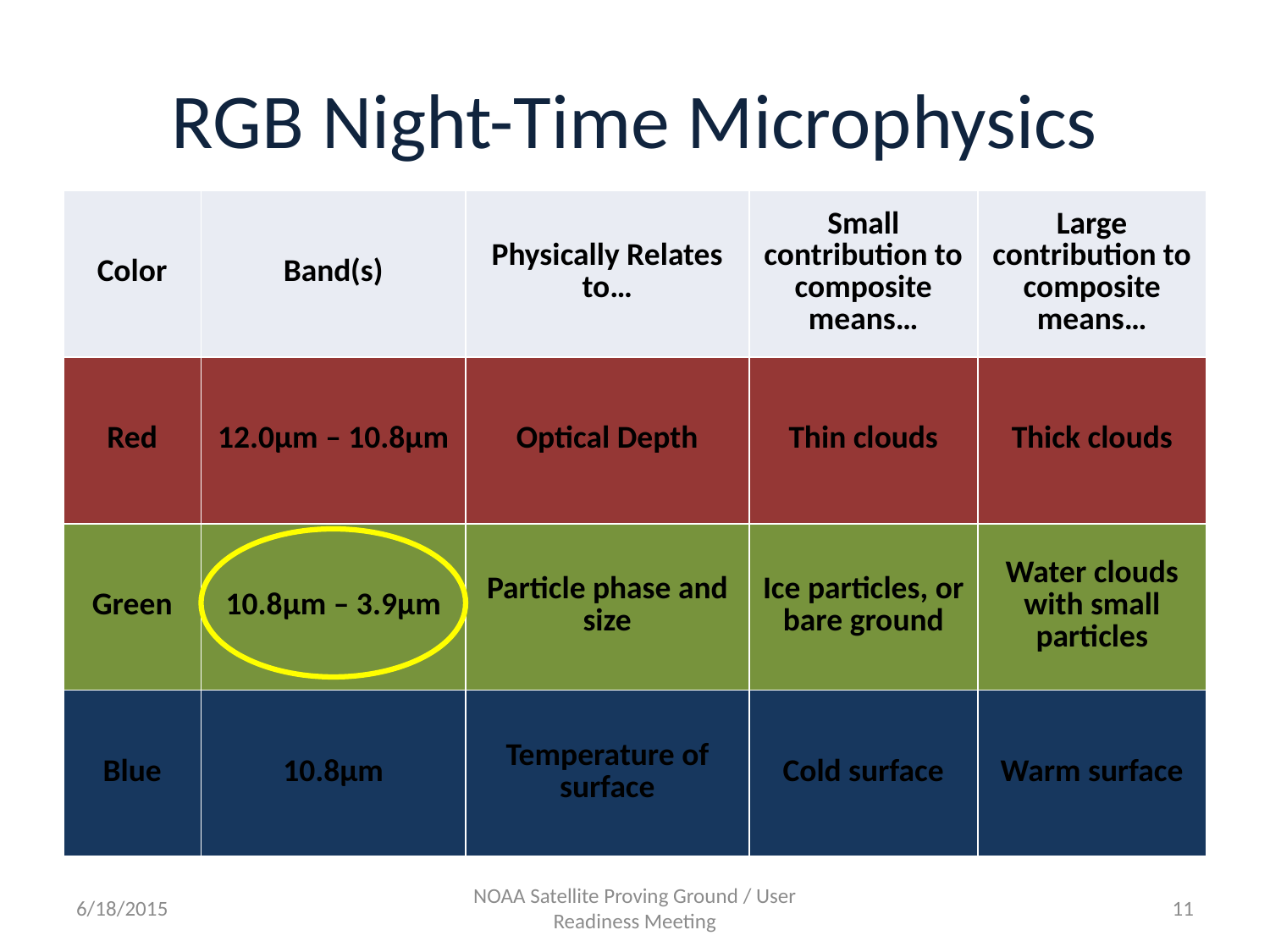

# RGB Night-Time Microphysics
| Color | Band(s) | Physically Relates to… | Small contribution to composite means… | Large contribution to composite means… |
| --- | --- | --- | --- | --- |
| Red | 12.0µm – 10.8µm | Optical Depth | Thin clouds | Thick clouds |
| Green | 10.8µm – 3.9µm | Particle phase and size | Ice particles, or bare ground | Water clouds with small particles |
| Blue | 10.8µm | Temperature of surface | Cold surface | Warm surface |

6/18/2015
NOAA Satellite Proving Ground / User Readiness Meeting
11